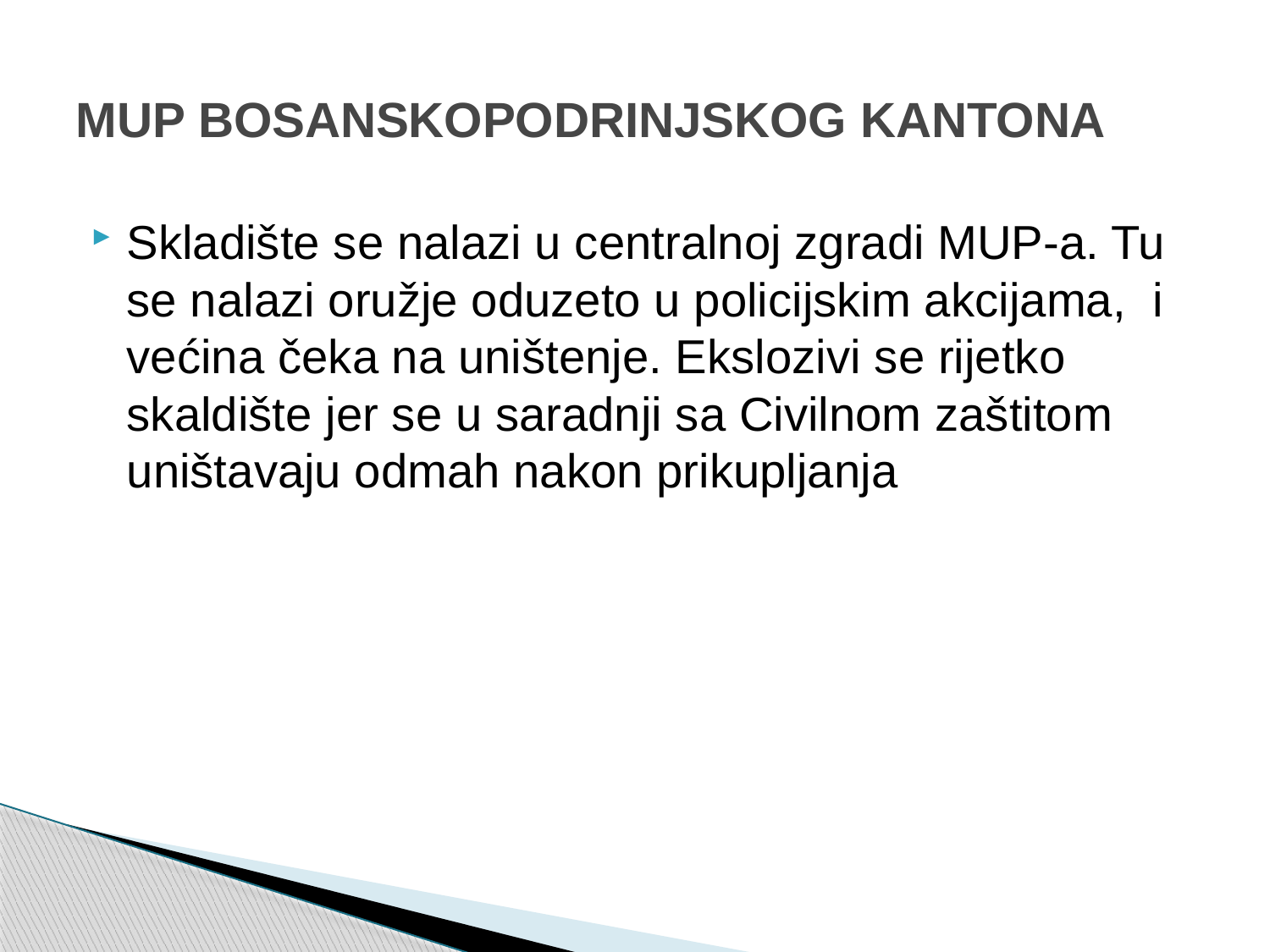

# MUP BOSANSKOPODRINJSKOG KANTONA
Skladište se nalazi u centralnoj zgradi MUP-a. Tu se nalazi oružje oduzeto u policijskim akcijama,  i većina čeka na uništenje. Ekslozivi se rijetko skaldište jer se u saradnji sa Civilnom zaštitom uništavaju odmah nakon prikupljanja